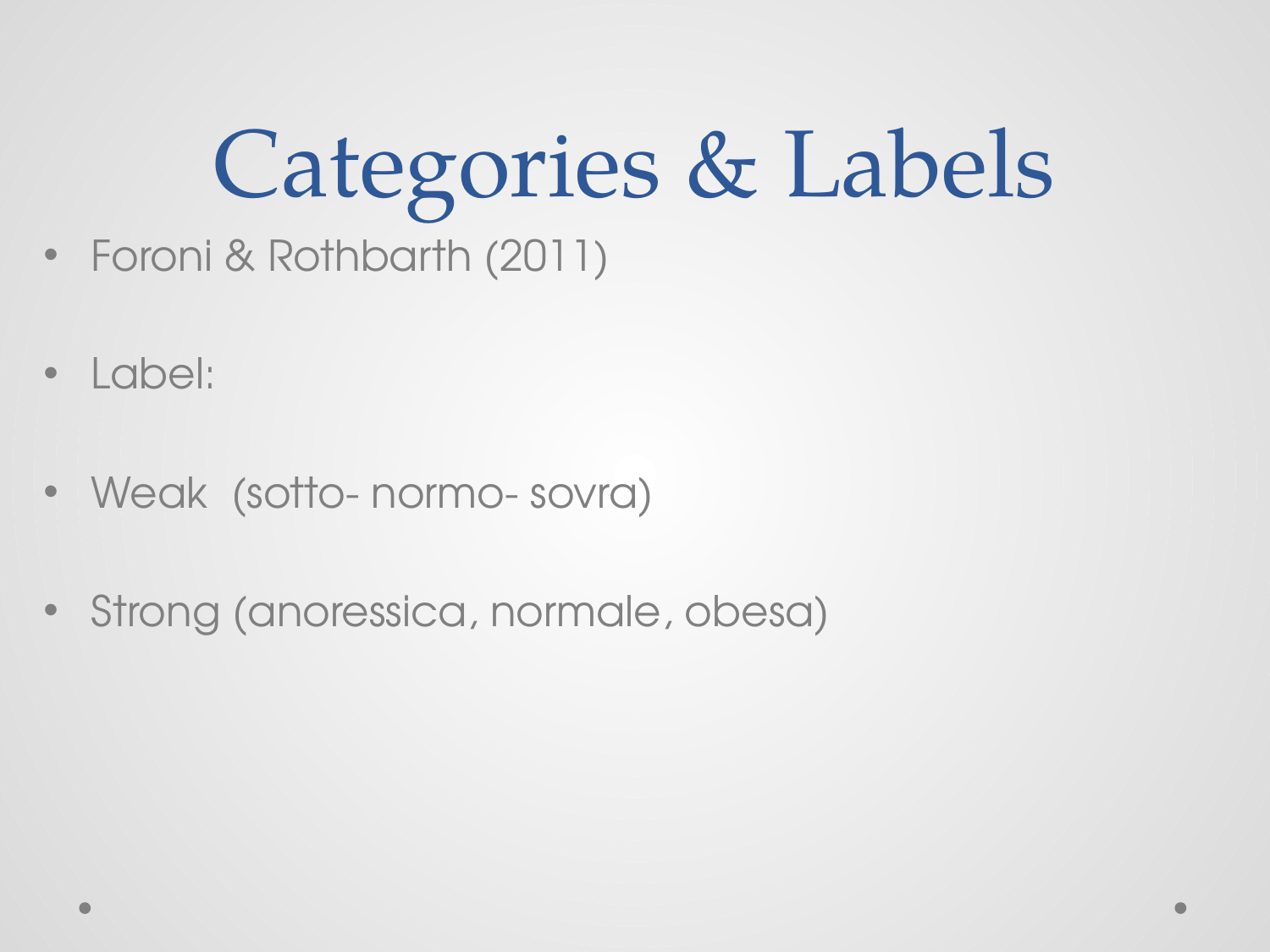

# Categories & Labels
Foroni & Rothbarth (2011)

Label:

Weak  (sotto- normo- sovra)

Strong (anoressica, normale, obesa)